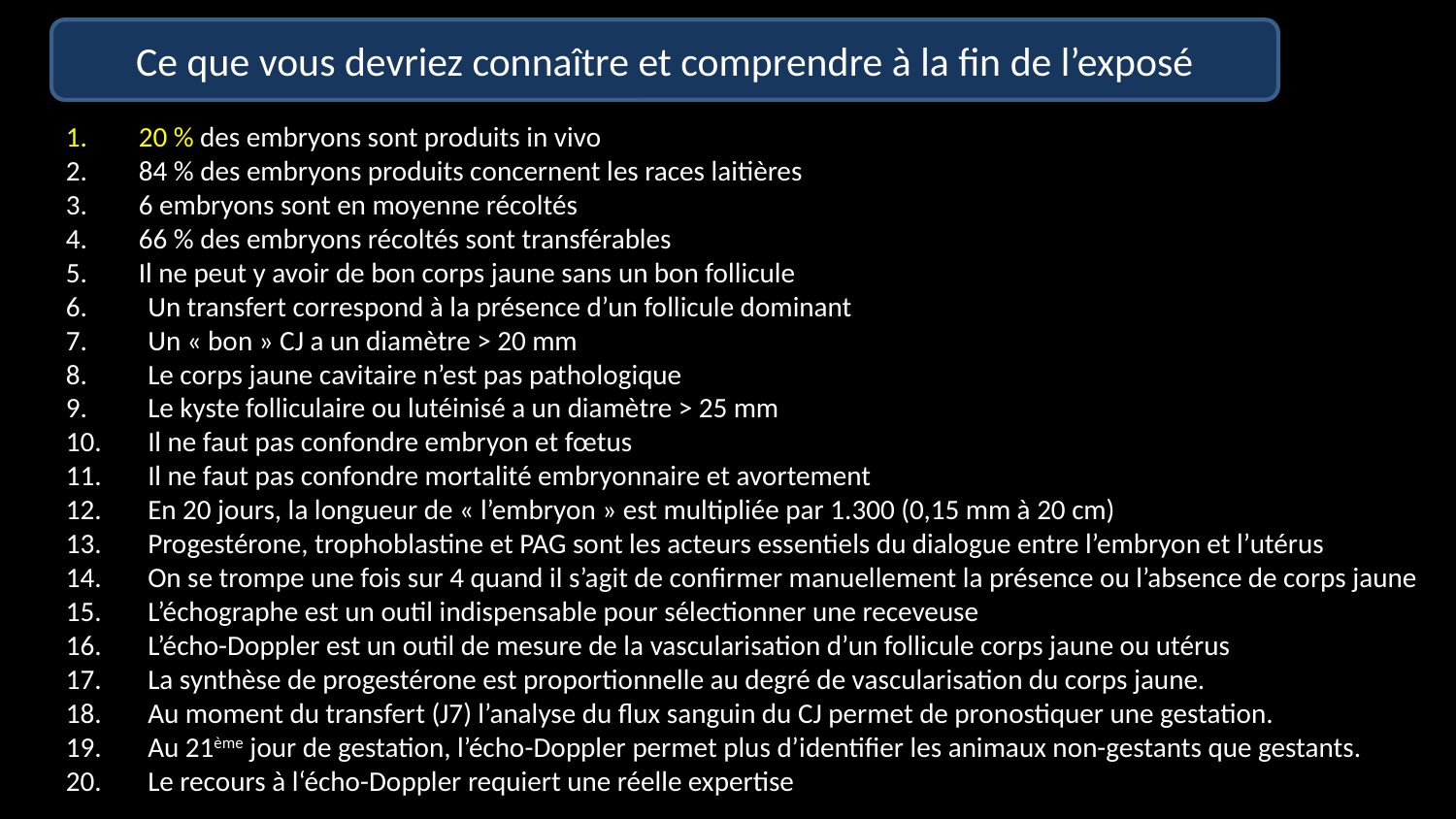

Ce que vous devriez connaître et comprendre à la fin de l’exposé
20 % des embryons sont produits in vivo
84 % des embryons produits concernent les races laitières
6 embryons sont en moyenne récoltés
66 % des embryons récoltés sont transférables
Il ne peut y avoir de bon corps jaune sans un bon follicule
Un transfert correspond à la présence d’un follicule dominant
Un « bon » CJ a un diamètre > 20 mm
Le corps jaune cavitaire n’est pas pathologique
Le kyste folliculaire ou lutéinisé a un diamètre > 25 mm
Il ne faut pas confondre embryon et fœtus
Il ne faut pas confondre mortalité embryonnaire et avortement
En 20 jours, la longueur de « l’embryon » est multipliée par 1.300 (0,15 mm à 20 cm)
Progestérone, trophoblastine et PAG sont les acteurs essentiels du dialogue entre l’embryon et l’utérus
On se trompe une fois sur 4 quand il s’agit de confirmer manuellement la présence ou l’absence de corps jaune
L’échographe est un outil indispensable pour sélectionner une receveuse
L’écho-Doppler est un outil de mesure de la vascularisation d’un follicule corps jaune ou utérus
La synthèse de progestérone est proportionnelle au degré de vascularisation du corps jaune.
Au moment du transfert (J7) l’analyse du flux sanguin du CJ permet de pronostiquer une gestation.
Au 21ème jour de gestation, l’écho-Doppler permet plus d’identifier les animaux non-gestants que gestants.
Le recours à l‘écho-Doppler requiert une réelle expertise